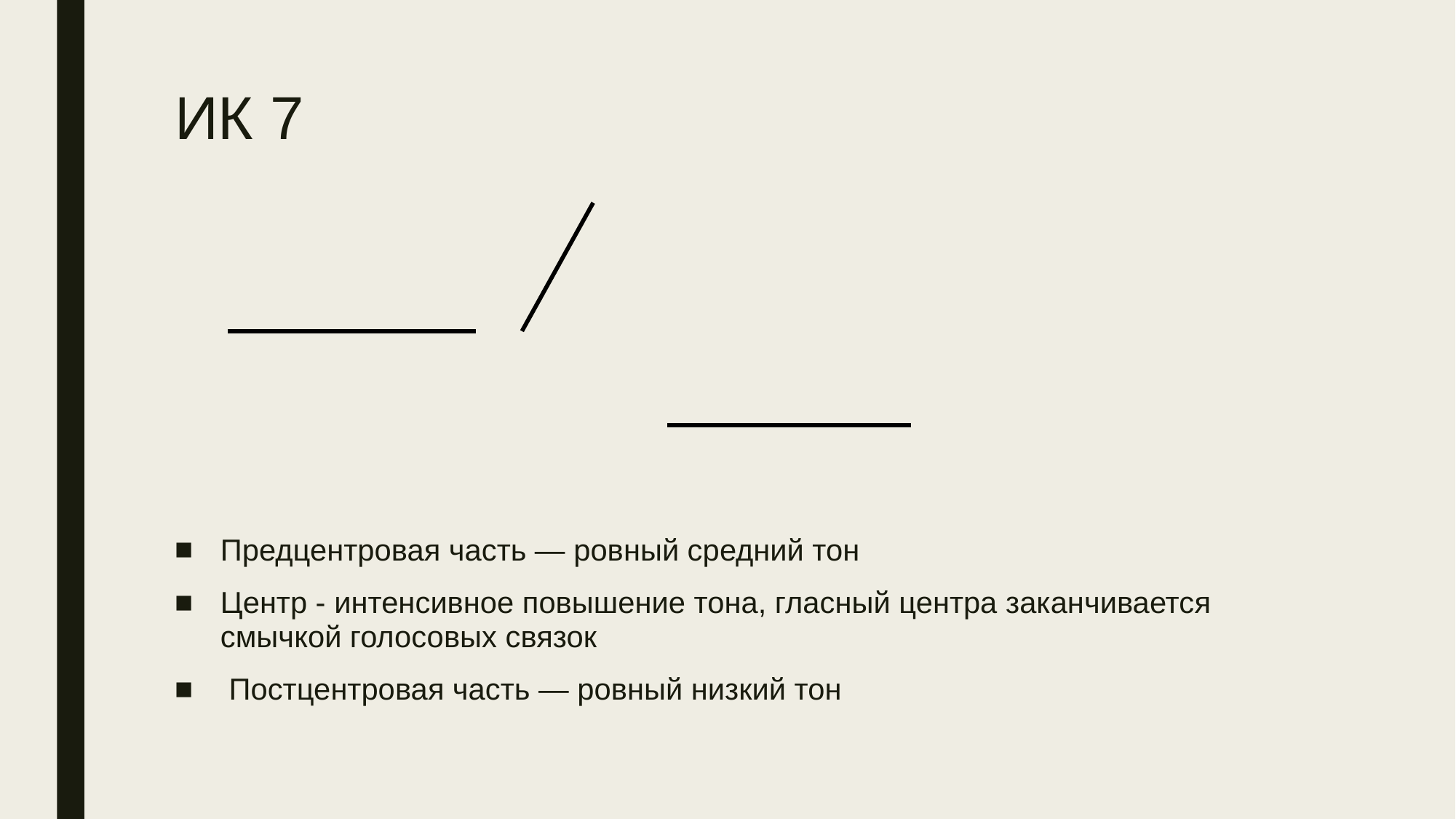

# ИК 7

Предцентровая часть ― ровный средний тон
Центр - интенсивное повышение тона, гласный центра заканчивается смычкой голосовых связок
 Постцентровая часть ― ровный низкий тон